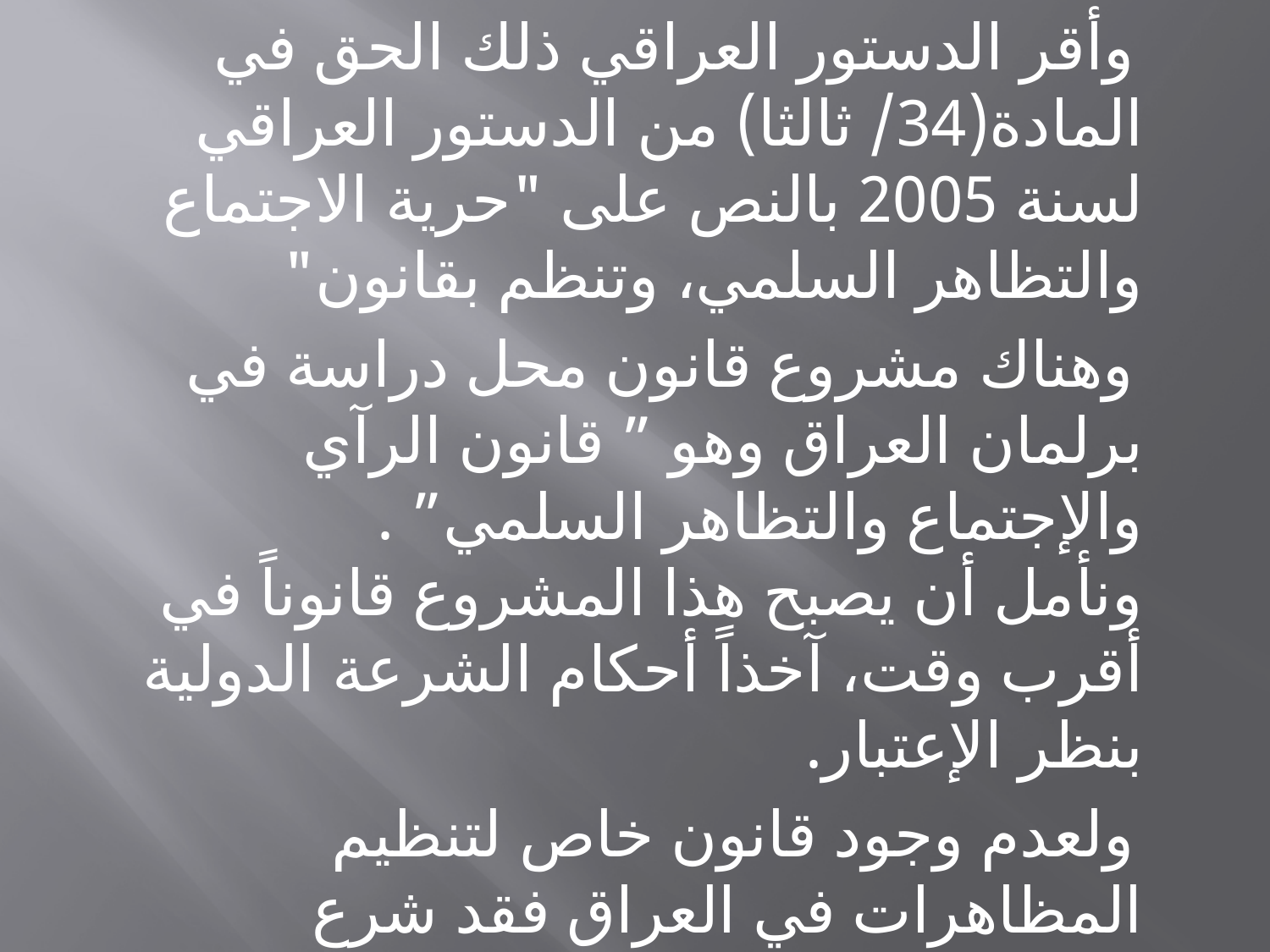

وأقر الدستور العراقي ذلك الحق في المادة(34/ ثالثا) من الدستور العراقي لسنة 2005 بالنص على "حرية الاجتماع والتظاھر السلمي، وتنظم بقانون"
    وهناك مشروع قانون محل دراسة في برلمان العراق وهو ” قانون الرآي والإجتماع والتظاهر السلمي” .         ونأمل أن يصبح هذا المشروع قانوناً في أقرب وقت، آخذاً أحكام الشرعة الدولية بنظر الإعتبار.
    ولعدم وجود قانون خاص لتنظيم المظاهرات في العراق فقد شرع المشرع الكوردستاني "قانون تنظيم المظاهرات رقم 11 لسنة 2012" وإعترف ان التظاهر هو حق دستوري وضمانة لتحقيق حياة ديموقراطية .

#